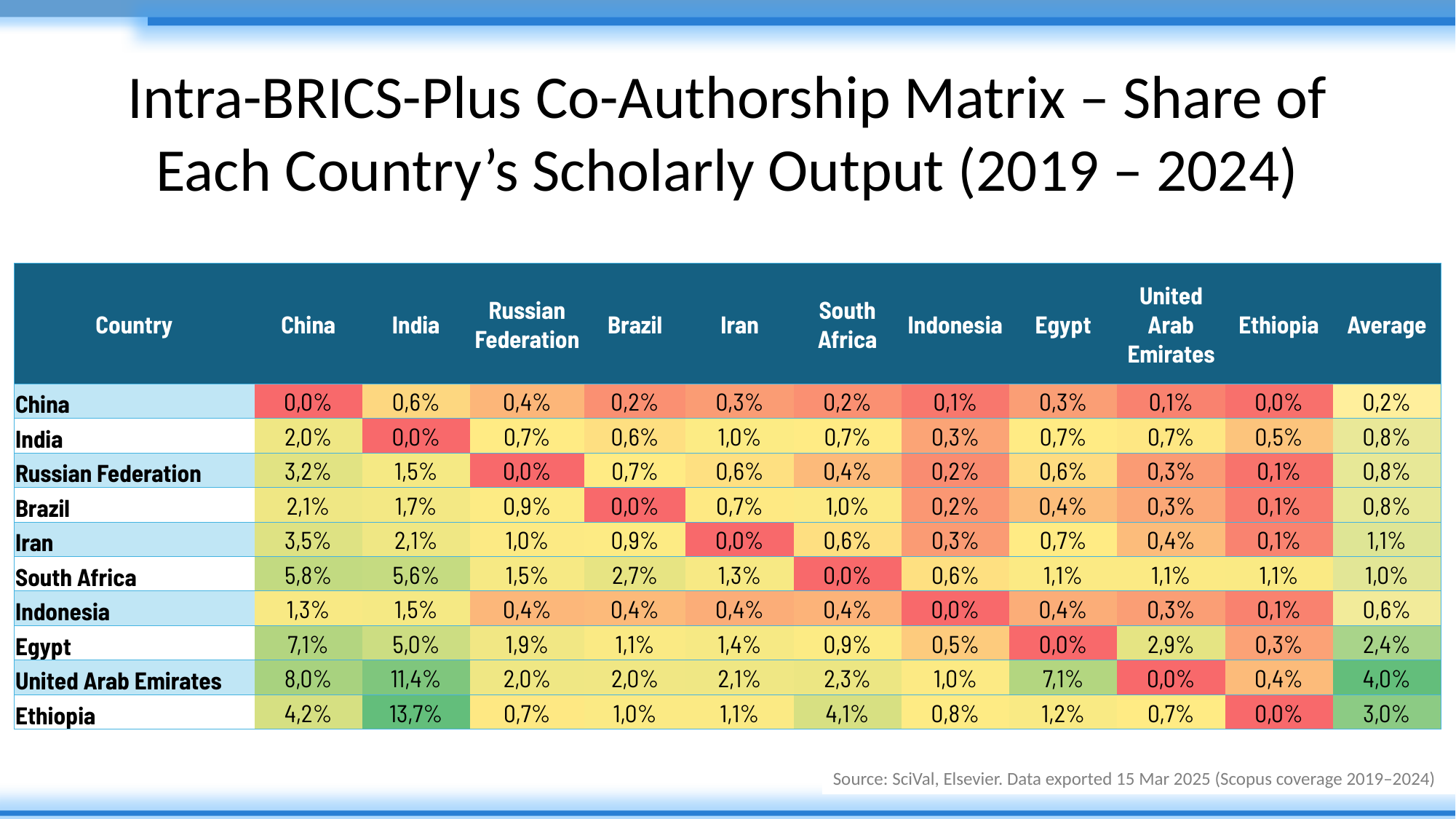

# Intra-BRICS-Plus Co-Authorship Matrix – Share of Each Country’s Scholarly Output (2019 – 2024)
| Country | China | India | Russian Federation | Brazil | Iran | South Africa | Indonesia | Egypt | United Arab Emirates | Ethiopia | Average |
| --- | --- | --- | --- | --- | --- | --- | --- | --- | --- | --- | --- |
| China | 0,0% | 0,6% | 0,4% | 0,2% | 0,3% | 0,2% | 0,1% | 0,3% | 0,1% | 0,0% | 0,2% |
| India | 2,0% | 0,0% | 0,7% | 0,6% | 1,0% | 0,7% | 0,3% | 0,7% | 0,7% | 0,5% | 0,8% |
| Russian Federation | 3,2% | 1,5% | 0,0% | 0,7% | 0,6% | 0,4% | 0,2% | 0,6% | 0,3% | 0,1% | 0,8% |
| Brazil | 2,1% | 1,7% | 0,9% | 0,0% | 0,7% | 1,0% | 0,2% | 0,4% | 0,3% | 0,1% | 0,8% |
| Iran | 3,5% | 2,1% | 1,0% | 0,9% | 0,0% | 0,6% | 0,3% | 0,7% | 0,4% | 0,1% | 1,1% |
| South Africa | 5,8% | 5,6% | 1,5% | 2,7% | 1,3% | 0,0% | 0,6% | 1,1% | 1,1% | 1,1% | 1,0% |
| Indonesia | 1,3% | 1,5% | 0,4% | 0,4% | 0,4% | 0,4% | 0,0% | 0,4% | 0,3% | 0,1% | 0,6% |
| Egypt | 7,1% | 5,0% | 1,9% | 1,1% | 1,4% | 0,9% | 0,5% | 0,0% | 2,9% | 0,3% | 2,4% |
| United Arab Emirates | 8,0% | 11,4% | 2,0% | 2,0% | 2,1% | 2,3% | 1,0% | 7,1% | 0,0% | 0,4% | 4,0% |
| Ethiopia | 4,2% | 13,7% | 0,7% | 1,0% | 1,1% | 4,1% | 0,8% | 1,2% | 0,7% | 0,0% | 3,0% |
Source: SciVal, Elsevier. Data exported 15 Mar 2025 (Scopus coverage 2019–2024)